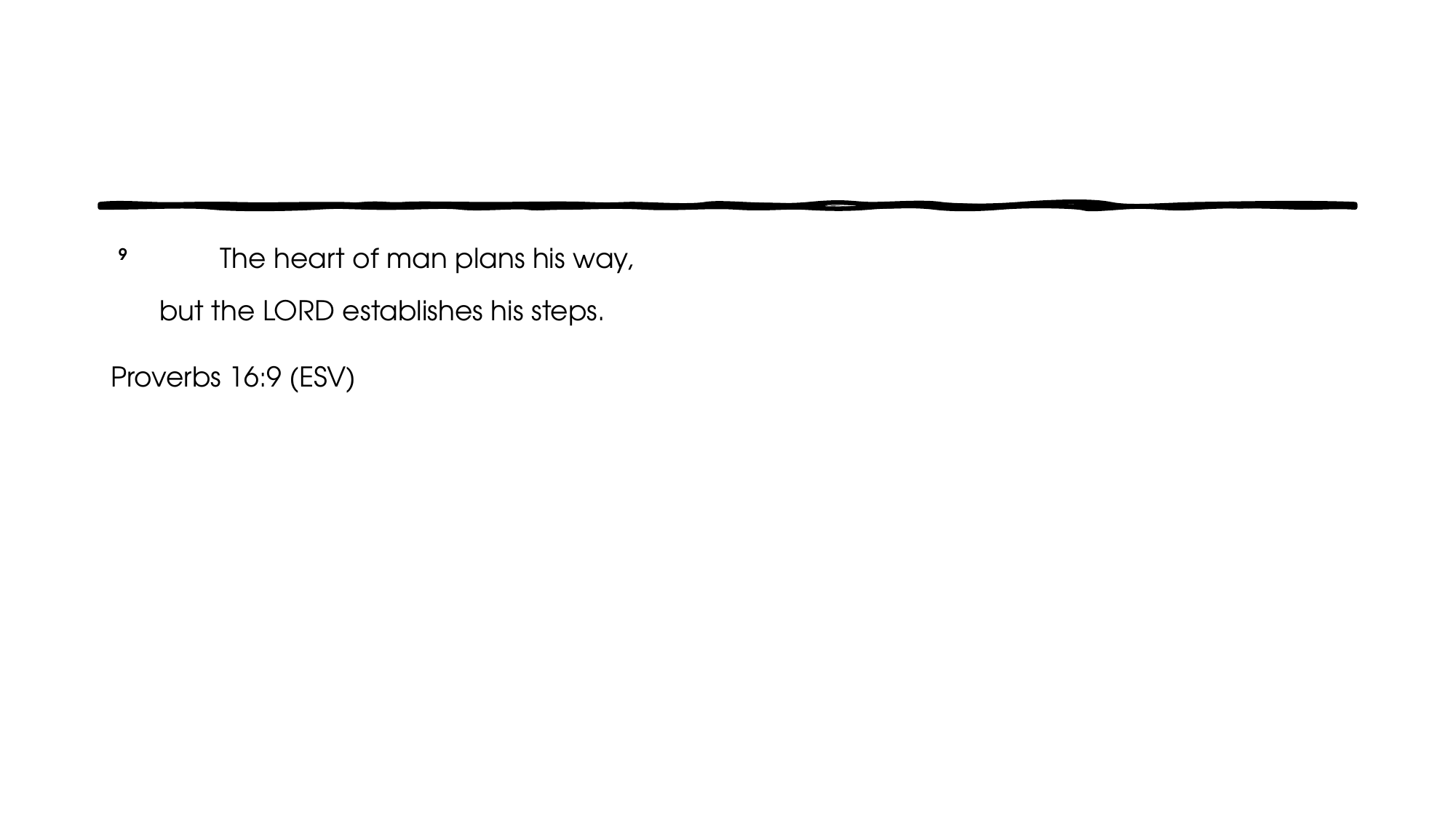

#
 9 	The heart of man plans his way,
but the Lord establishes his steps.
Proverbs 16:9 (ESV)